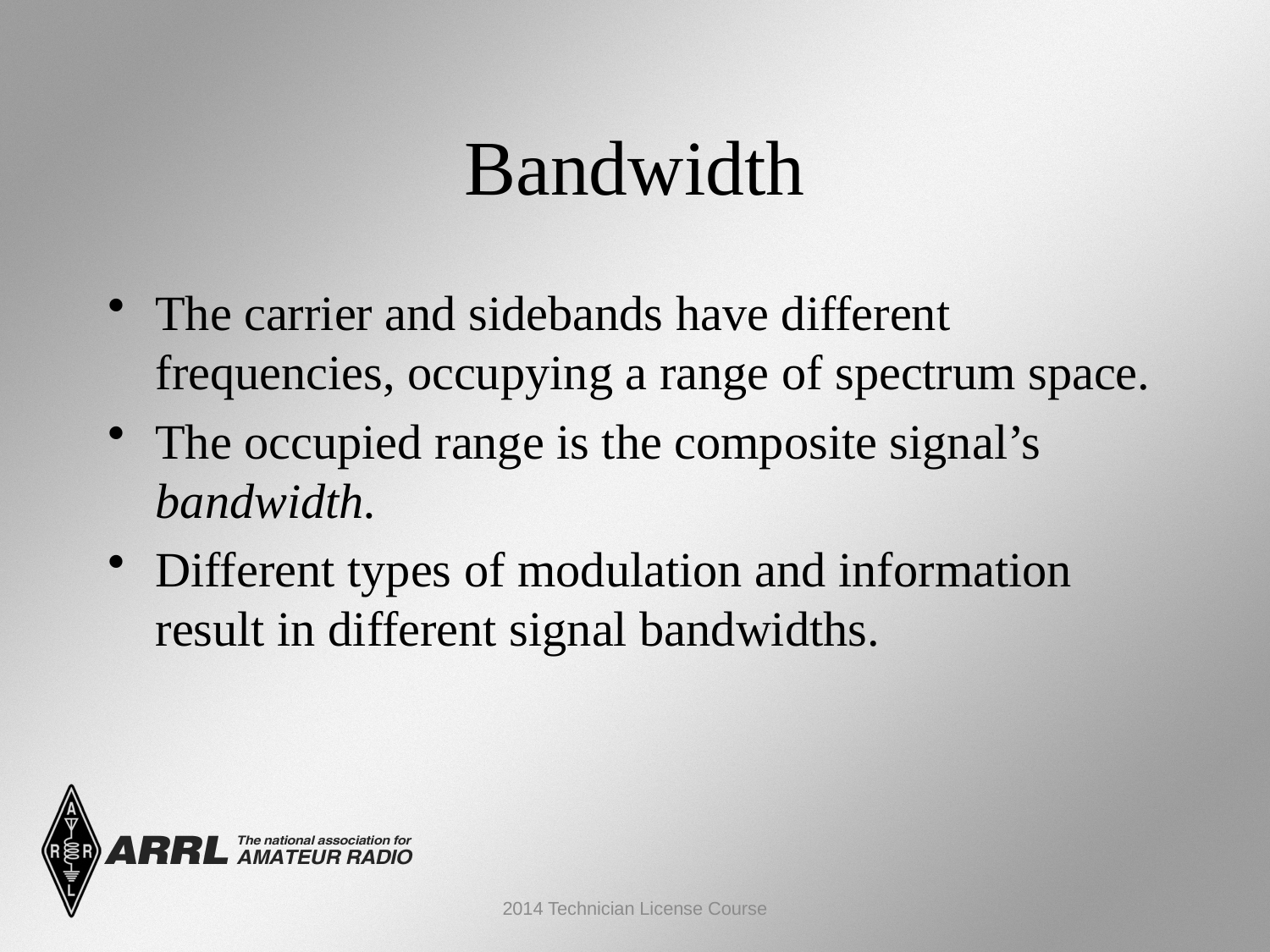

Bandwidth
The carrier and sidebands have different frequencies, occupying a range of spectrum space.
The occupied range is the composite signal’s bandwidth.
Different types of modulation and information result in different signal bandwidths.
2014 Technician License Course